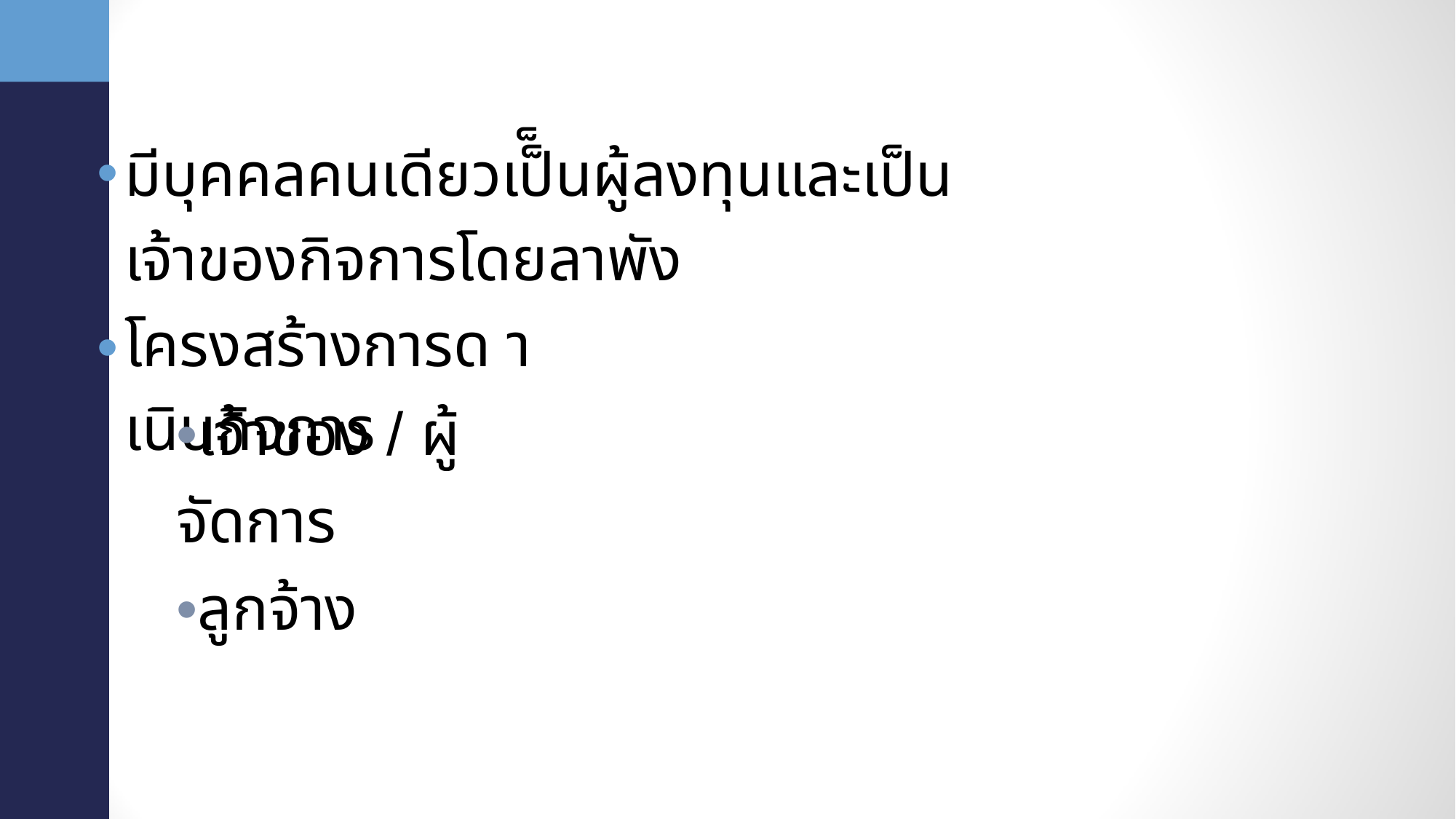

•
มีบุคคลคนเดียวเป็็นผู้ลงทุนและเป็นเจ้าของกิจการโดยลาพัง

โครงสร้างการด าเนินกิจการ
•
•เจ้าของ / ผู้จัดการ •ลูกจ้าง